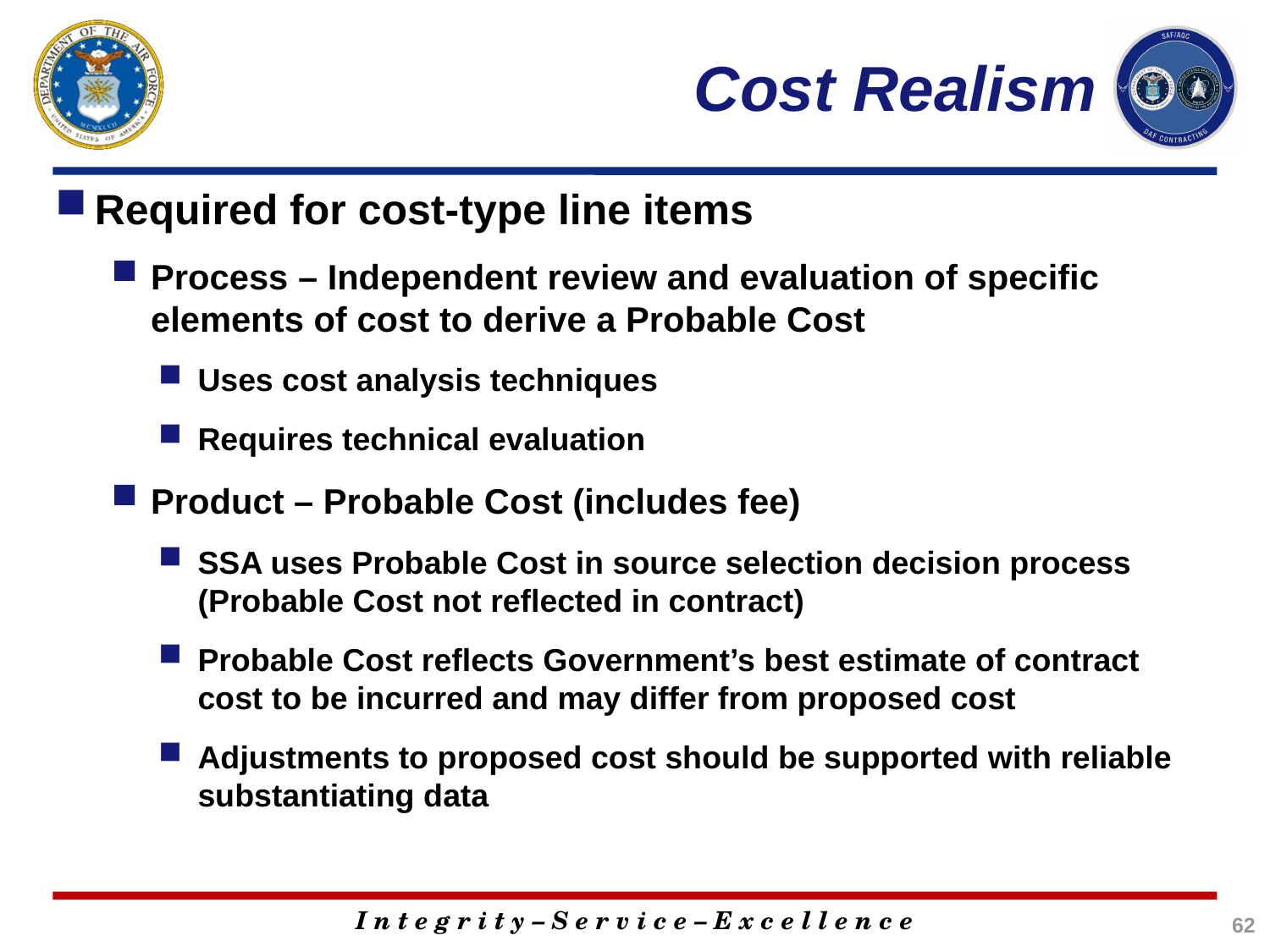

# Cost Realism
Required for cost-type line items
Process – Independent review and evaluation of specific elements of cost to derive a Probable Cost
Uses cost analysis techniques
Requires technical evaluation
Product – Probable Cost (includes fee)
SSA uses Probable Cost in source selection decision process (Probable Cost not reflected in contract)
Probable Cost reflects Government’s best estimate of contract cost to be incurred and may differ from proposed cost
Adjustments to proposed cost should be supported with reliable substantiating data
62